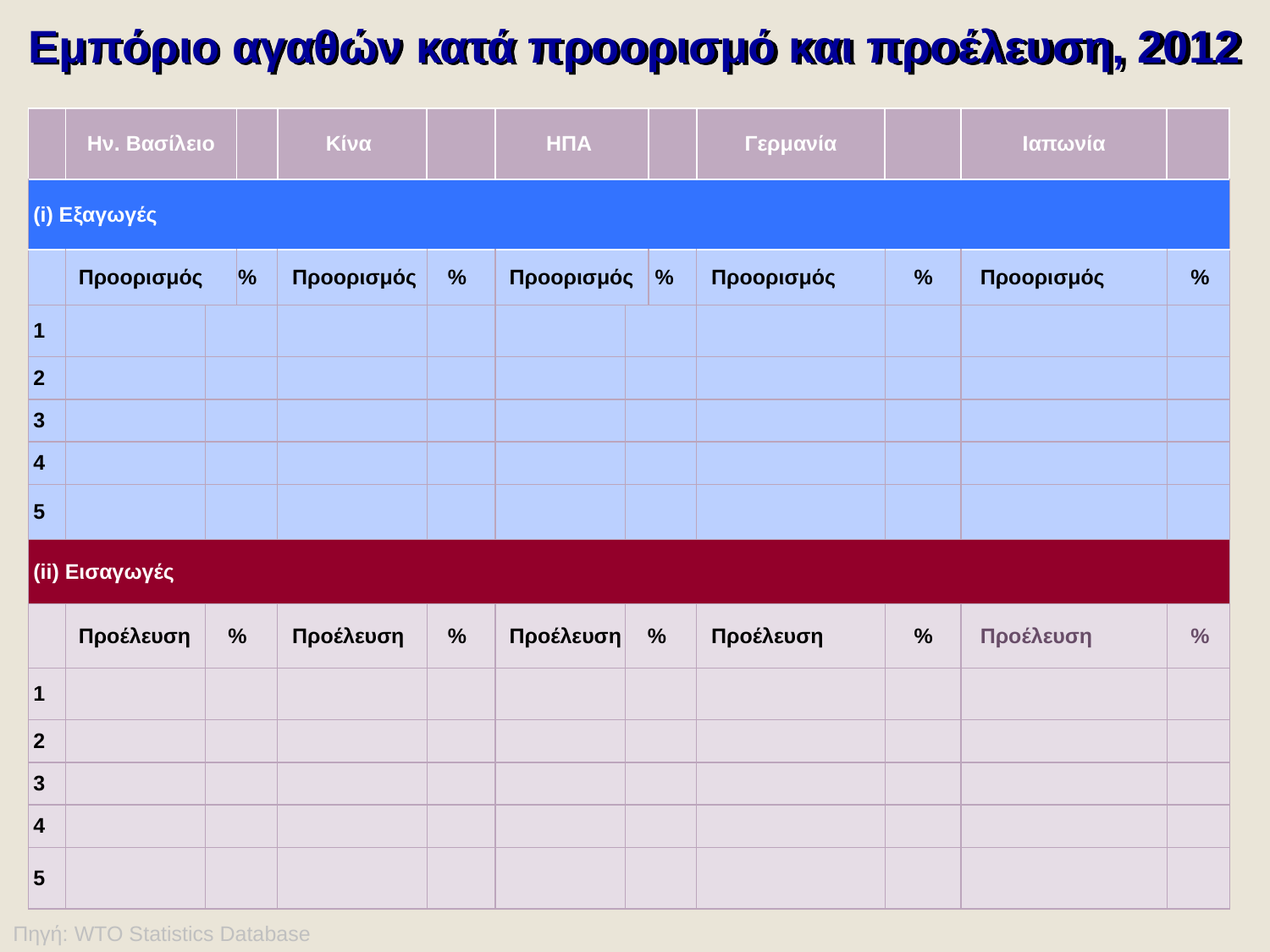

Εμπόριο αγαθών κατά προορισμό και προέλευση, 2012
|  | Ην. Βασίλειο |  |  | Κίνα |  | ΗΠΑ |  |  | Γερμανία |  | Ιαπωνία |  |
| --- | --- | --- | --- | --- | --- | --- | --- | --- | --- | --- | --- | --- |
| (i) Εξαγωγές |  |  |  |  |  |  |  |  |  |  |  |  |
|  | Προορισμός |  | % | Προορισμός | % | Προορισμός |  | % | Προορισμός | % | Προορισμός | % |
| 1 |  |  |  |  |  |  |  |  |  |  |  |  |
| 2 |  |  |  |  |  |  |  |  |  |  |  |  |
| 3 |  |  |  |  |  |  |  |  |  |  |  |  |
| 4 |  |  |  |  |  |  |  |  |  |  |  |  |
| 5 |  |  |  |  |  |  |  |  |  |  |  |  |
| (ii) Εισαγωγές |  |  |  |  |  |  |  |  |  |  |  |  |
|  | Προέλευση | % |  | Προέλευση | % | Προέλευση | % |  | Προέλευση | % | Προέλευση | % |
| 1 |  |  |  |  |  |  |  |  |  |  |  |  |
| 2 |  |  |  |  |  |  |  |  |  |  |  |  |
| 3 |  |  |  |  |  |  |  |  |  |  |  |  |
| 4 |  |  |  |  |  |  |  |  |  |  |  |  |
| 5 |  |  |  |  |  |  |  |  |  |  |  |  |
Πηγή: WTO Statistics Database